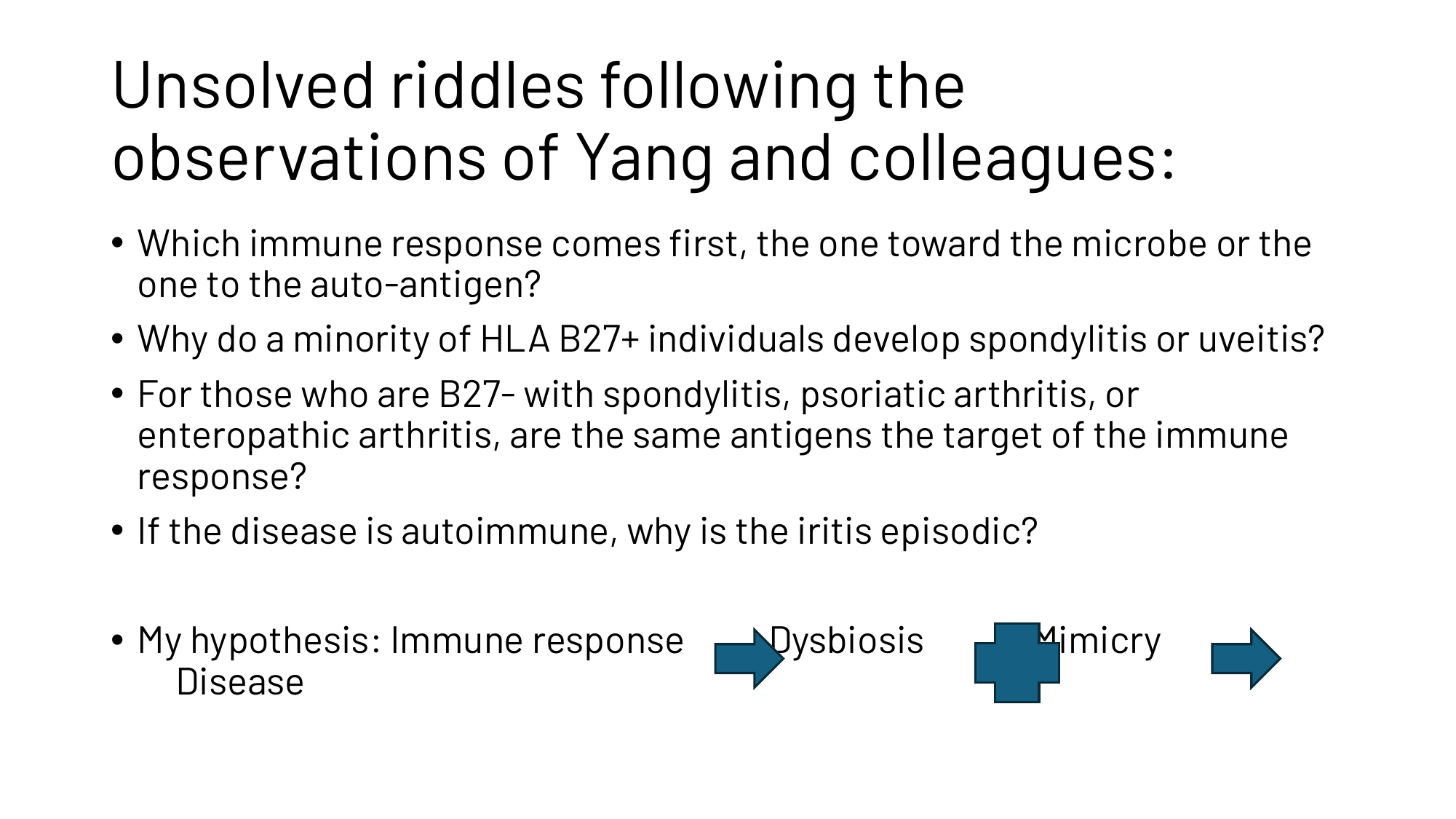

# Unsolved riddles following the observations of Yang and colleagues:
Which immune response comes first, the one toward the microbe or the one to the auto-antigen?
Why do a minority of HLA B27+ individuals develop spondylitis or uveitis?
For those who are B27- with spondylitis, psoriatic arthritis, or enteropathic arthritis, are the same antigens the target of the immune response?
If the disease is autoimmune, why is the iritis episodic?

My hypothesis: Immune response           Dysbiosis              Mimicry                             Disease